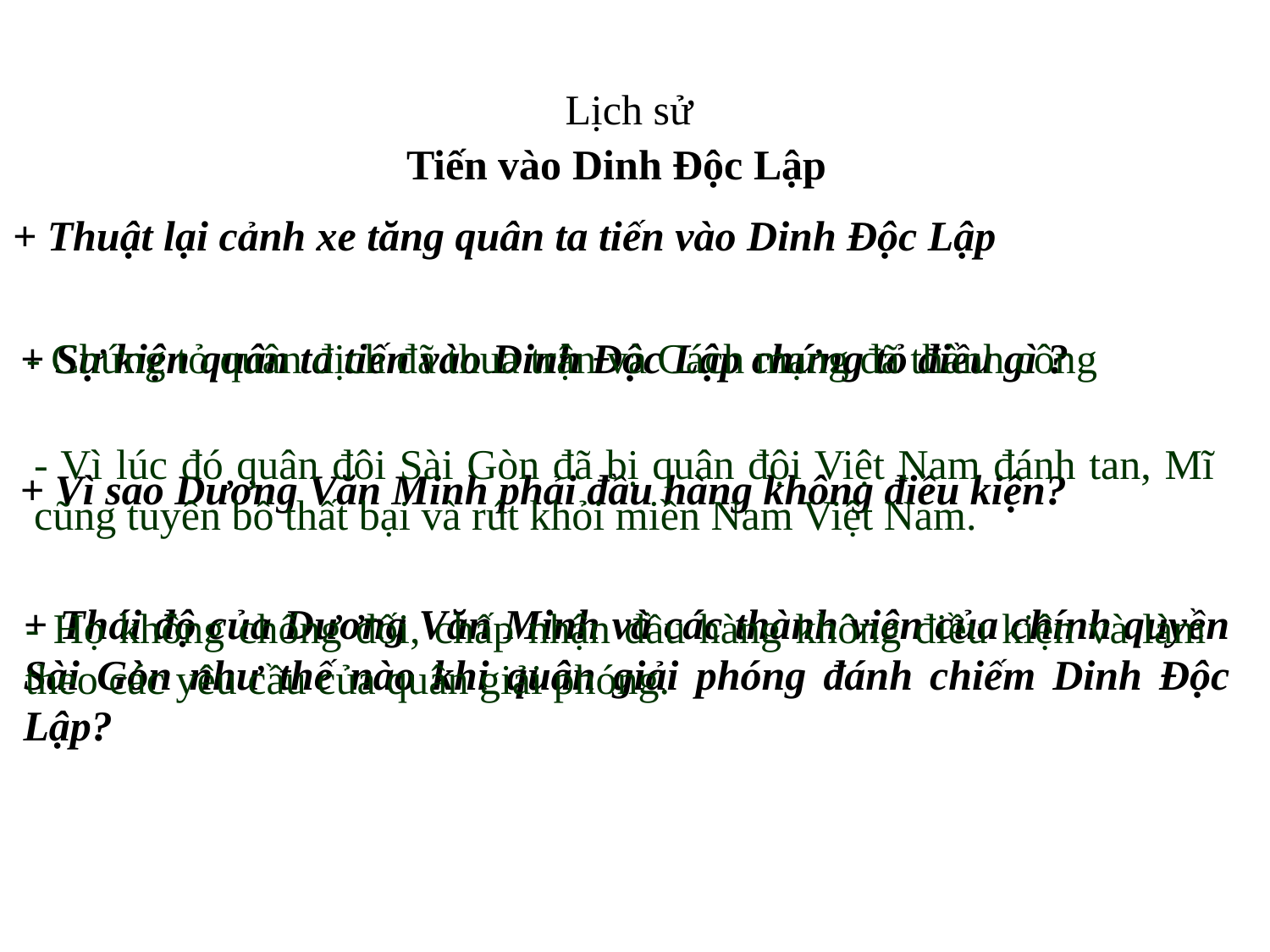

Lịch sử
Tiến vào Dinh Độc Lập
+ Thuật lại cảnh xe tăng quân ta tiến vào Dinh Độc Lập
+ Sự kiện quân ta tiến vào Dinh Độc Lập chứng tỏ điều gì ?
- Chứng tỏ quân địch đã thua trận và Cách mạng đã thành công
- Vì lúc đó quân đôi Sài Gòn đã bị quân đội Việt Nam đánh tan, Mĩ cũng tuyên bố thất bại và rút khỏi miền Nam Việt Nam.
+ Vì sao Dương Văn Minh phải đầu hàng không điều kiện?
+ Thái độ của Dương Văn Minh và các thành viên của chính quyền Sài Gòn như thế nào khi quân giải phóng đánh chiếm Dinh Độc Lập?
- Họ không chống đối, chấp nhận đầu hàng không điều kiện và làm theo các yêu cầu của quân giải phóng.